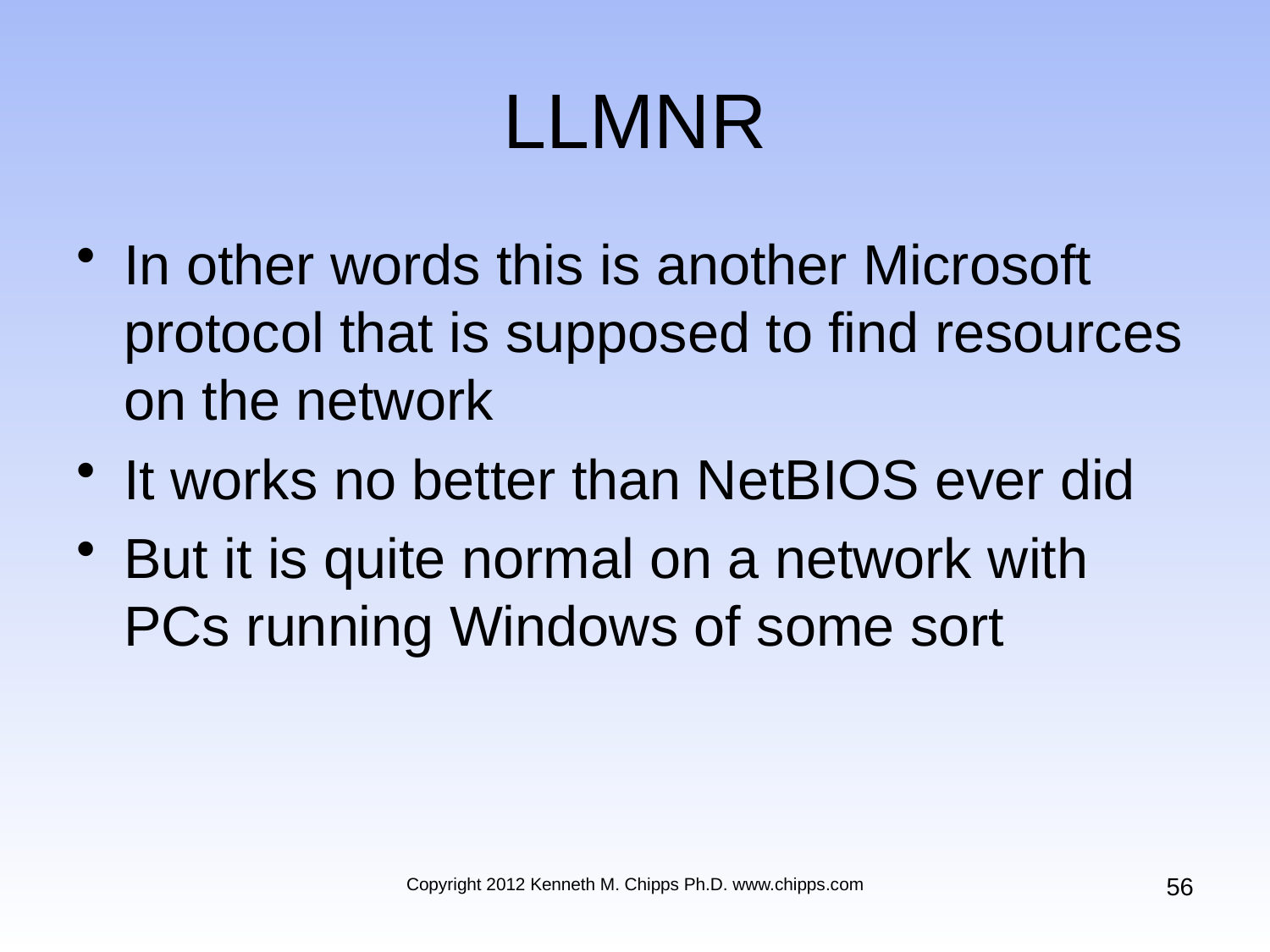

# LLMNR
In other words this is another Microsoft protocol that is supposed to find resources on the network
It works no better than NetBIOS ever did
But it is quite normal on a network with PCs running Windows of some sort
56
Copyright 2012 Kenneth M. Chipps Ph.D. www.chipps.com